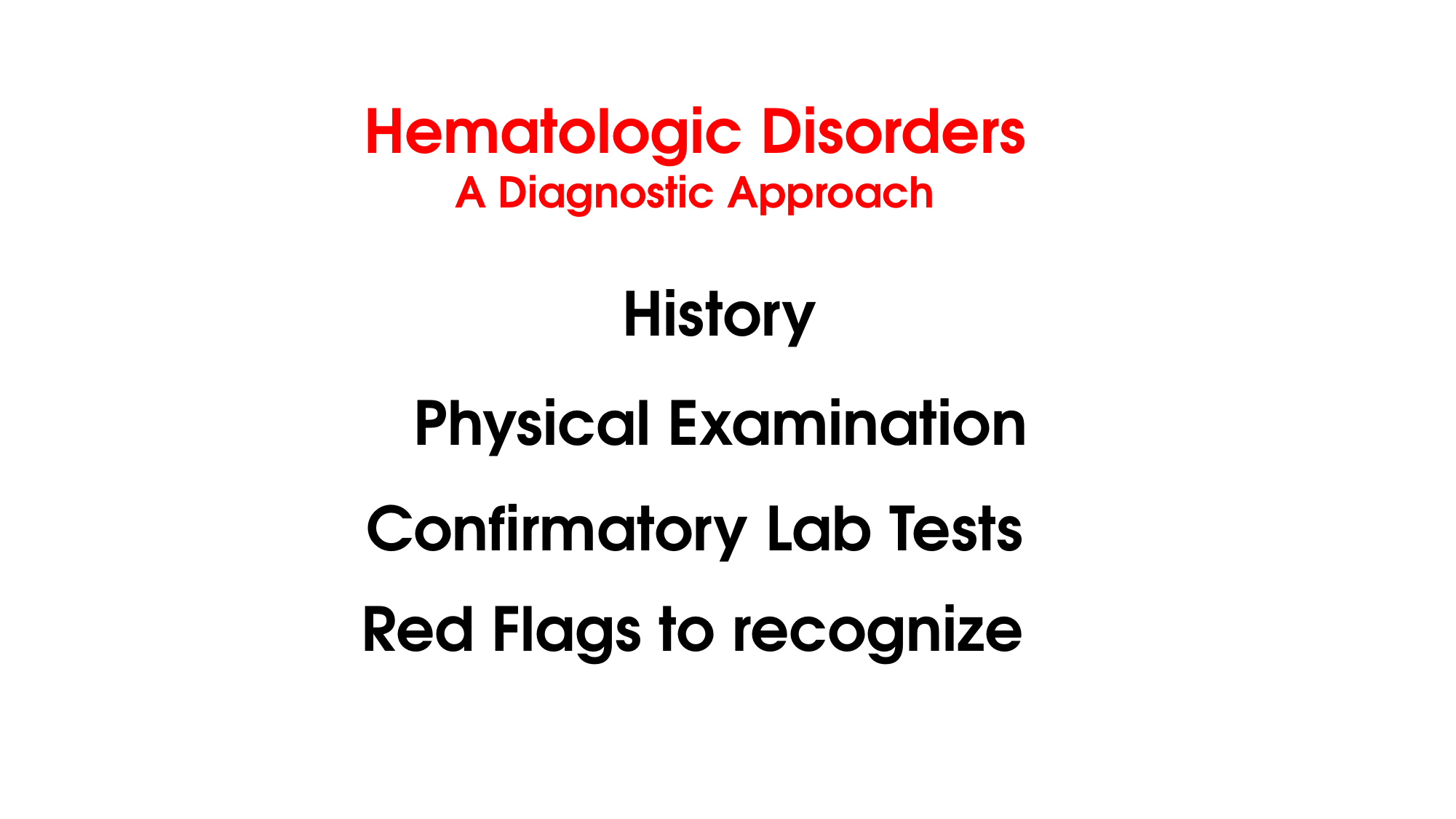

# q
Hematologic Disorders
A Diagnostic Approach
q
History
Physical Examination
Confirmatory Lab Tests
Red Flags to recognize